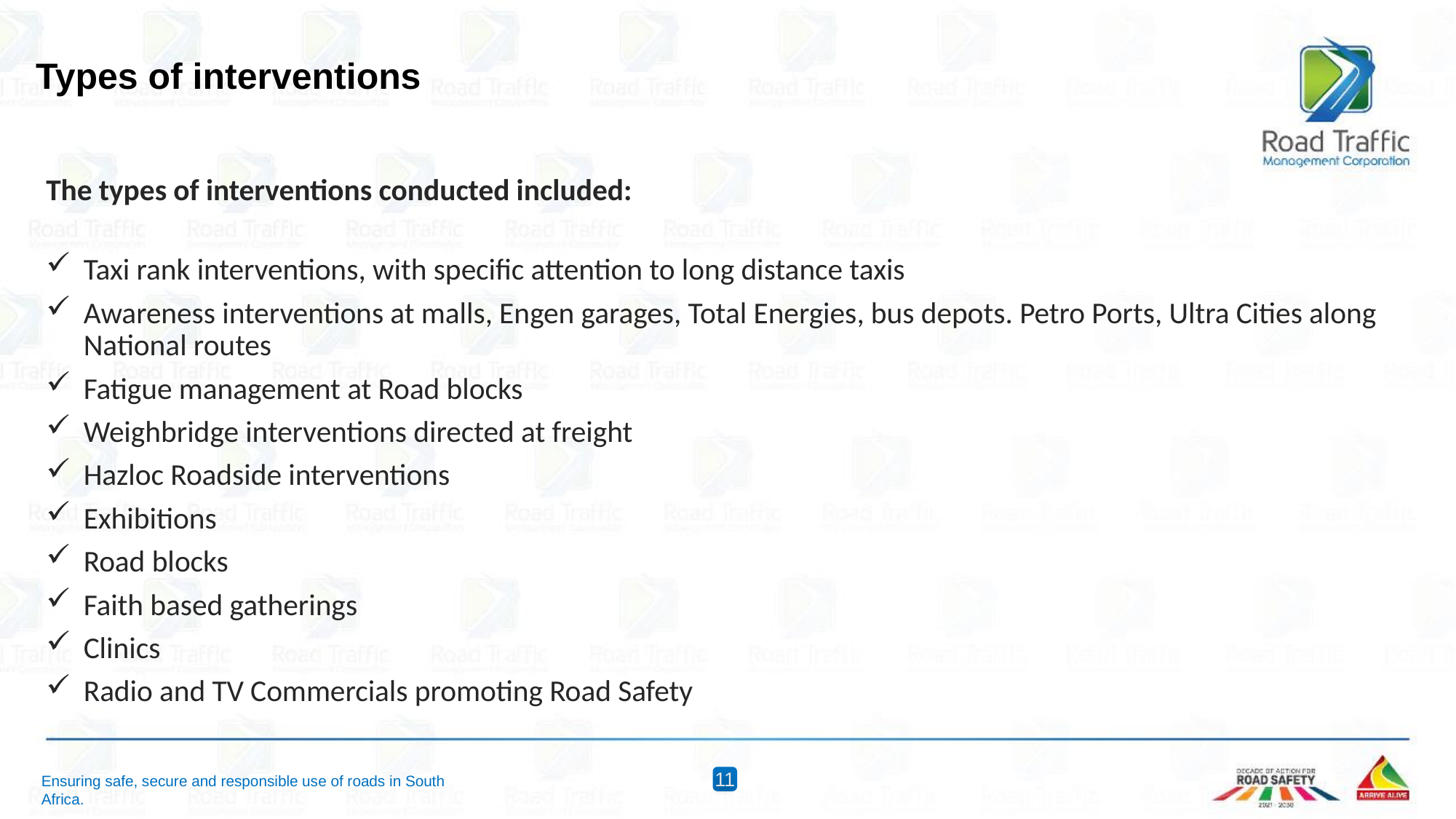

# Types of interventions
The types of interventions conducted included:
Taxi rank interventions, with specific attention to long distance taxis
Awareness interventions at malls, Engen garages, Total Energies, bus depots. Petro Ports, Ultra Cities along National routes
Fatigue management at Road blocks
Weighbridge interventions directed at freight
Hazloc Roadside interventions
Exhibitions
Road blocks
Faith based gatherings
Clinics
Radio and TV Commercials promoting Road Safety